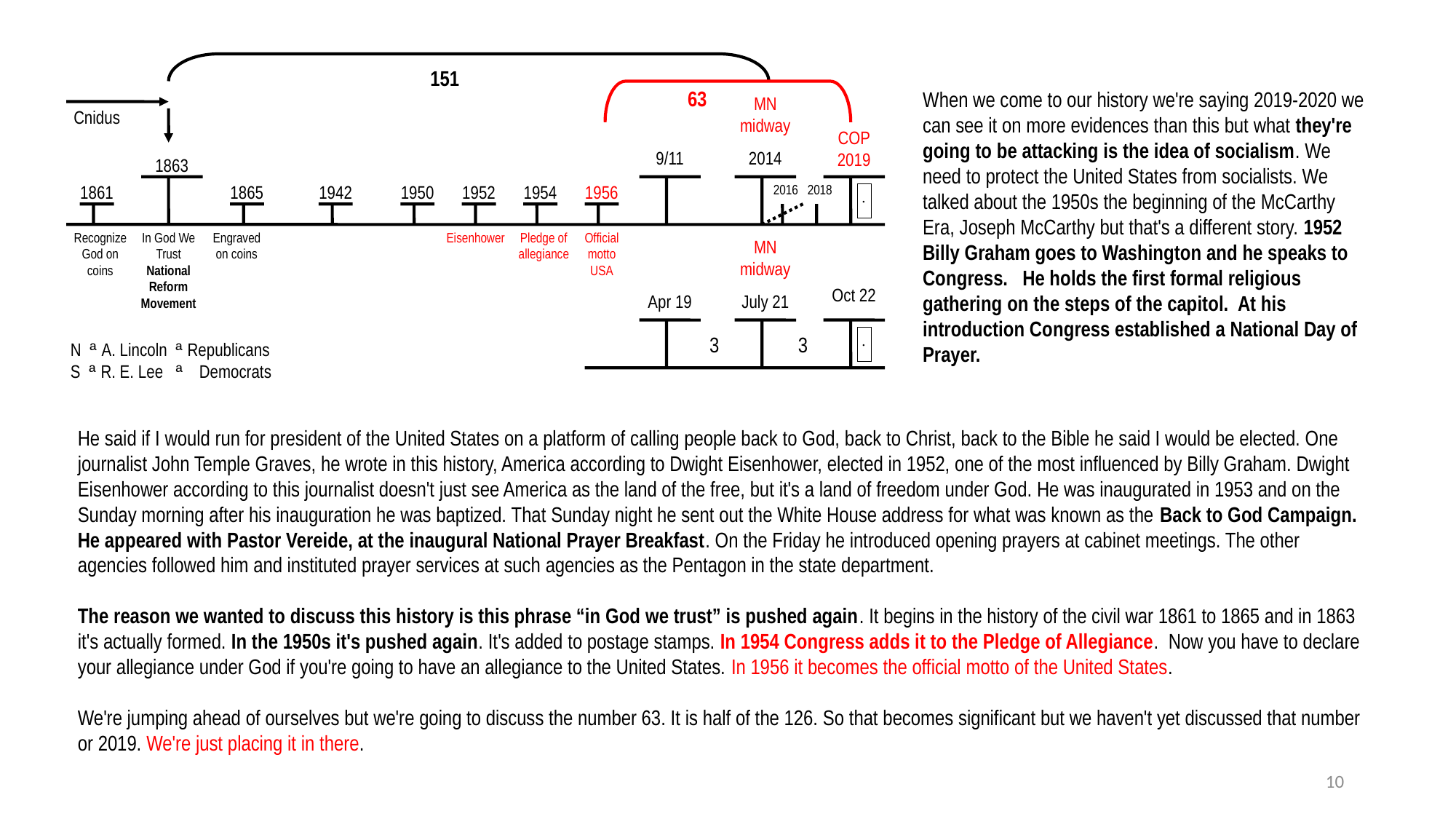

151
63
When we come to our history we're saying 2019-2020 we can see it on more evidences than this but what they're going to be attacking is the idea of socialism. We need to protect the United States from socialists. We talked about the 1950s the beginning of the McCarthy Era, Joseph McCarthy but that's a different story. 1952 Billy Graham goes to Washington and he speaks to Congress.   He holds the first formal religious gathering on the steps of the capitol.  At his introduction Congress established a National Day of Prayer.
MN
midway

Cnidus

COP
2019
9/11
2014
1863
1861

1865
1942
1950
1952
1954
1956

2016
2018

.

Recognize
God on coins
In God We Trust
National Reform Movement
Engraved on coins
Eisenhower
Pledge of allegiance
Official motto
USA
MN
midway
Oct 22
Apr 19
July 21

3
3
.
N  ª A. Lincoln  ª Republicans
S  ª R. E. Lee   ª    Democrats

He said if I would run for president of the United States on a platform of calling people back to God, back to Christ, back to the Bible he said I would be elected. One journalist John Temple Graves, he wrote in this history, America according to Dwight Eisenhower, elected in 1952, one of the most influenced by Billy Graham. Dwight Eisenhower according to this journalist doesn't just see America as the land of the free, but it's a land of freedom under God. He was inaugurated in 1953 and on the Sunday morning after his inauguration he was baptized. That Sunday night he sent out the White House address for what was known as the Back to God Campaign. He appeared with Pastor Vereide, at the inaugural National Prayer Breakfast. On the Friday he introduced opening prayers at cabinet meetings. The other agencies followed him and instituted prayer services at such agencies as the Pentagon in the state department.
The reason we wanted to discuss this history is this phrase “in God we trust” is pushed again. It begins in the history of the civil war 1861 to 1865 and in 1863 it's actually formed. In the 1950s it's pushed again. It's added to postage stamps. In 1954 Congress adds it to the Pledge of Allegiance.  Now you have to declare your allegiance under God if you're going to have an allegiance to the United States. In 1956 it becomes the official motto of the United States.
We're jumping ahead of ourselves but we're going to discuss the number 63. It is half of the 126. So that becomes significant but we haven't yet discussed that number or 2019. We're just placing it in there.
10